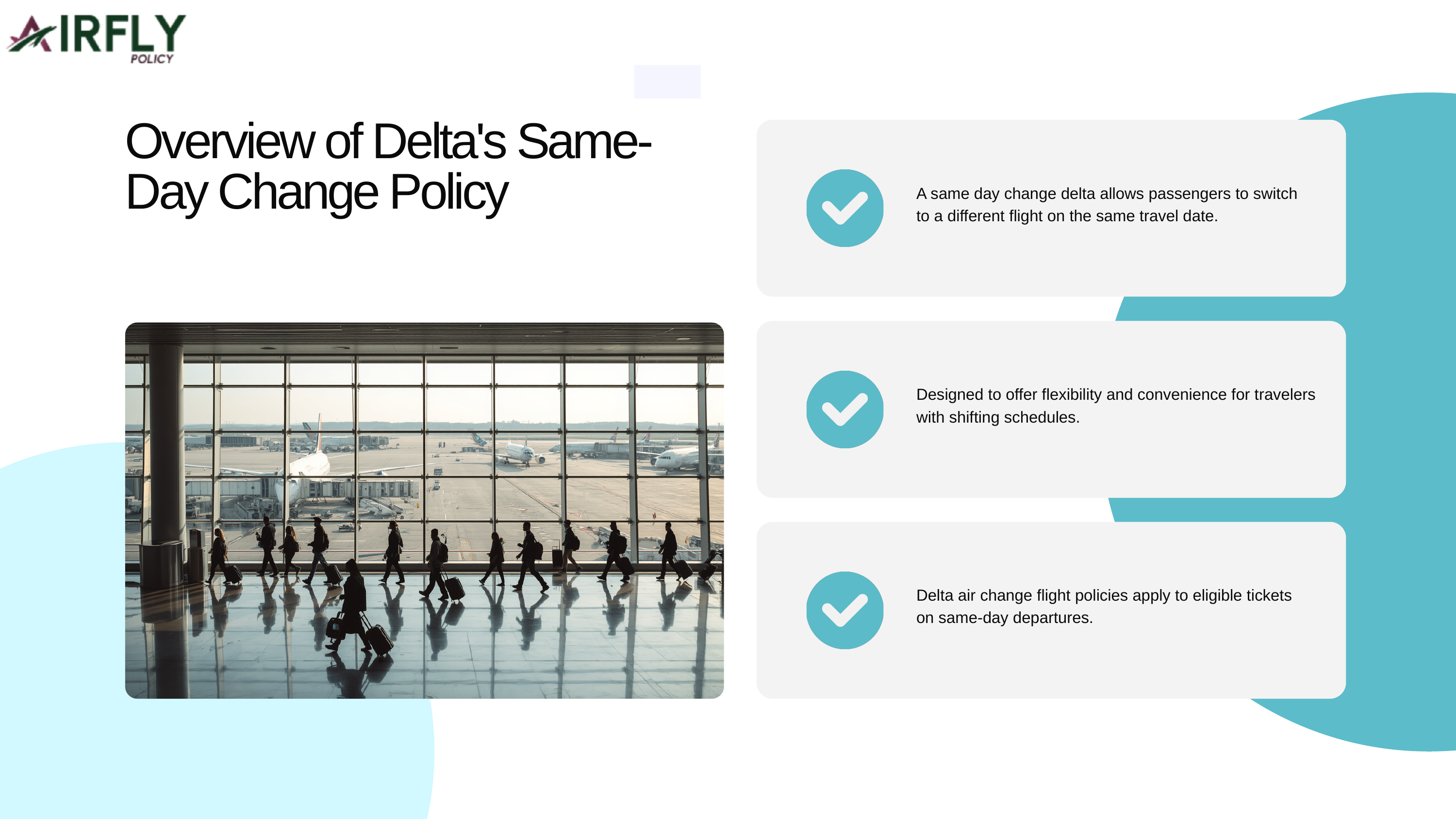

Overview of Delta's Same-Day Change Policy

A same day change delta allows passengers to switch to a different flight on the same travel date.

Designed to offer flexibility and convenience for travelers with shifting schedules.

Delta air change flight policies apply to eligible tickets on same-day departures.